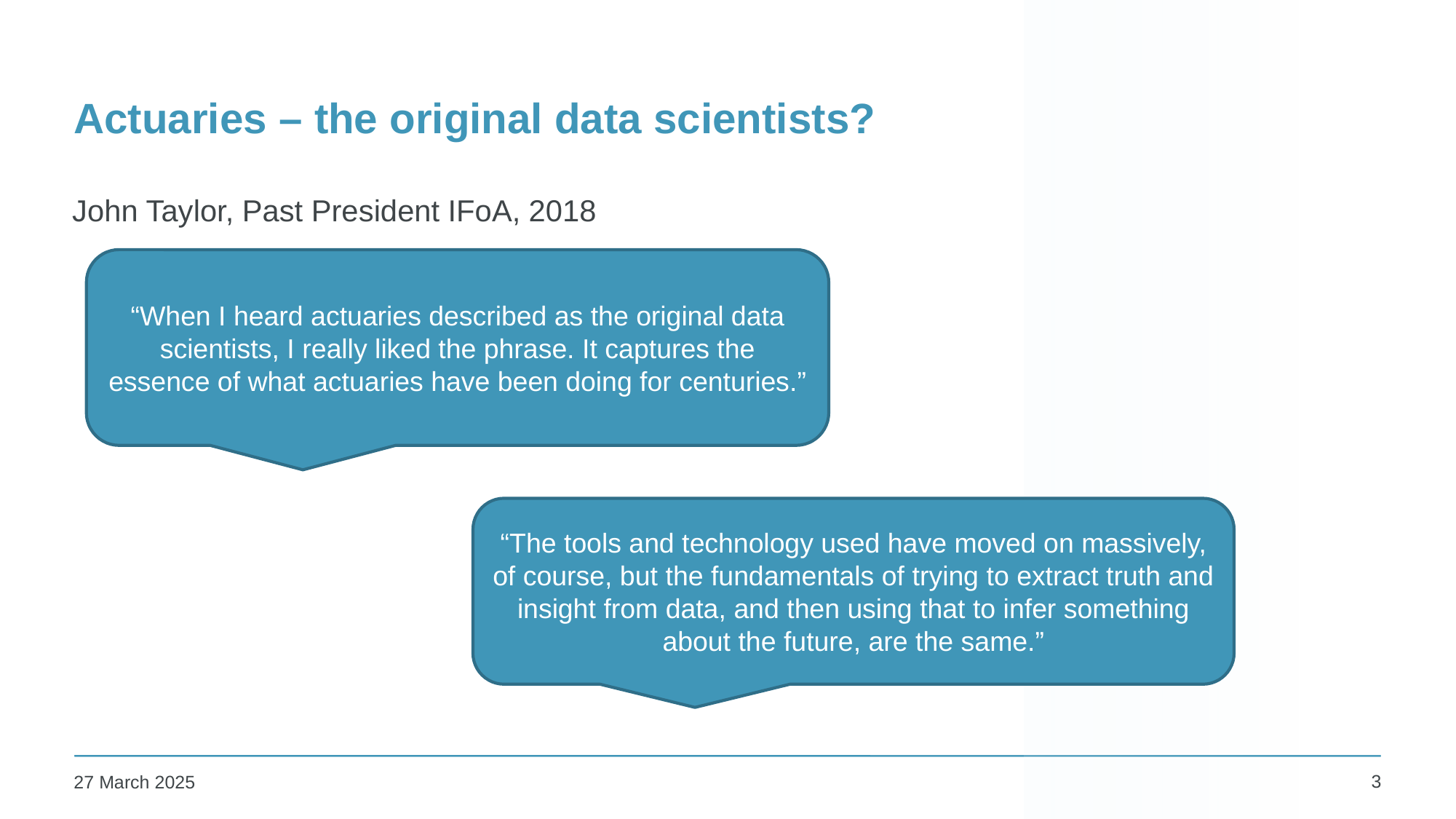

# Actuaries – the original data scientists?
John Taylor, Past President IFoA, 2018
“When I heard actuaries described as the original data scientists, I really liked the phrase. It captures the essence of what actuaries have been doing for centuries.”
“The tools and technology used have moved on massively, of course, but the fundamentals of trying to extract truth and insight from data, and then using that to infer something about the future, are the same.”
3
27 March 2025